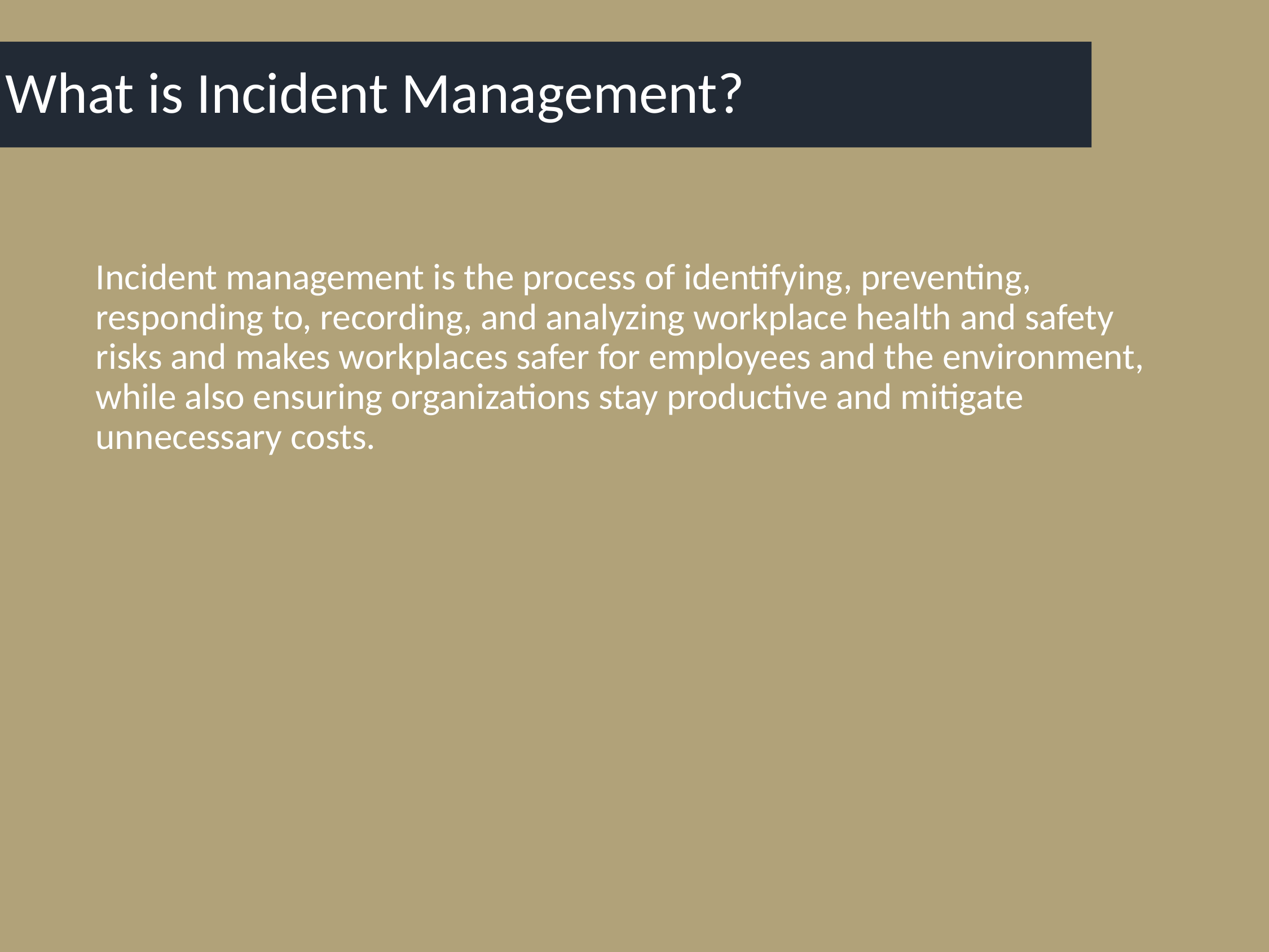

# What is Incident Management?
Incident management is the process of identifying, preventing, responding to, recording, and analyzing workplace health and safety risks and makes workplaces safer for employees and the environment, while also ensuring organizations stay productive and mitigate unnecessary costs.